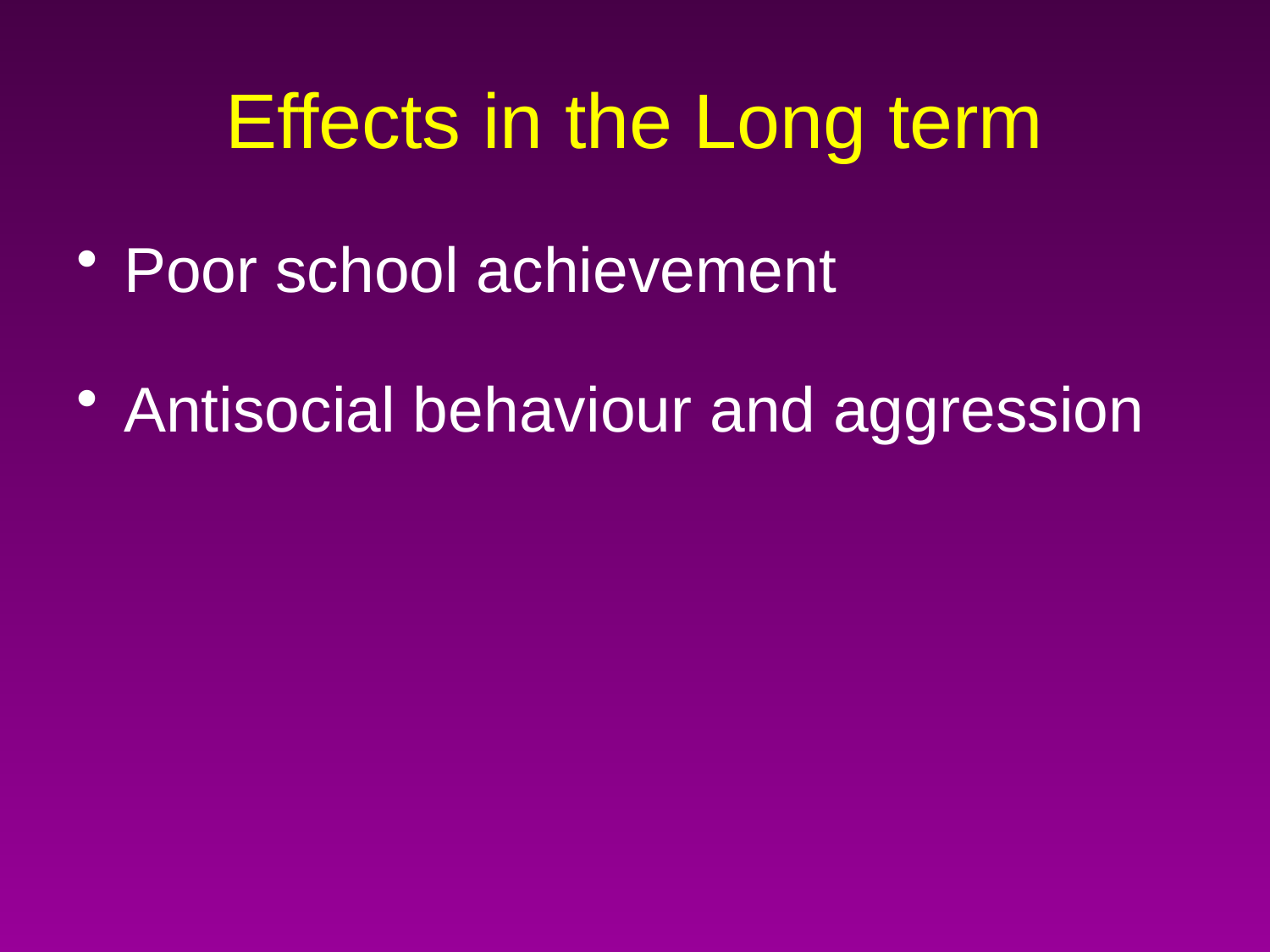

# Effects in the Long term
Poor school achievement

Antisocial behaviour and aggression